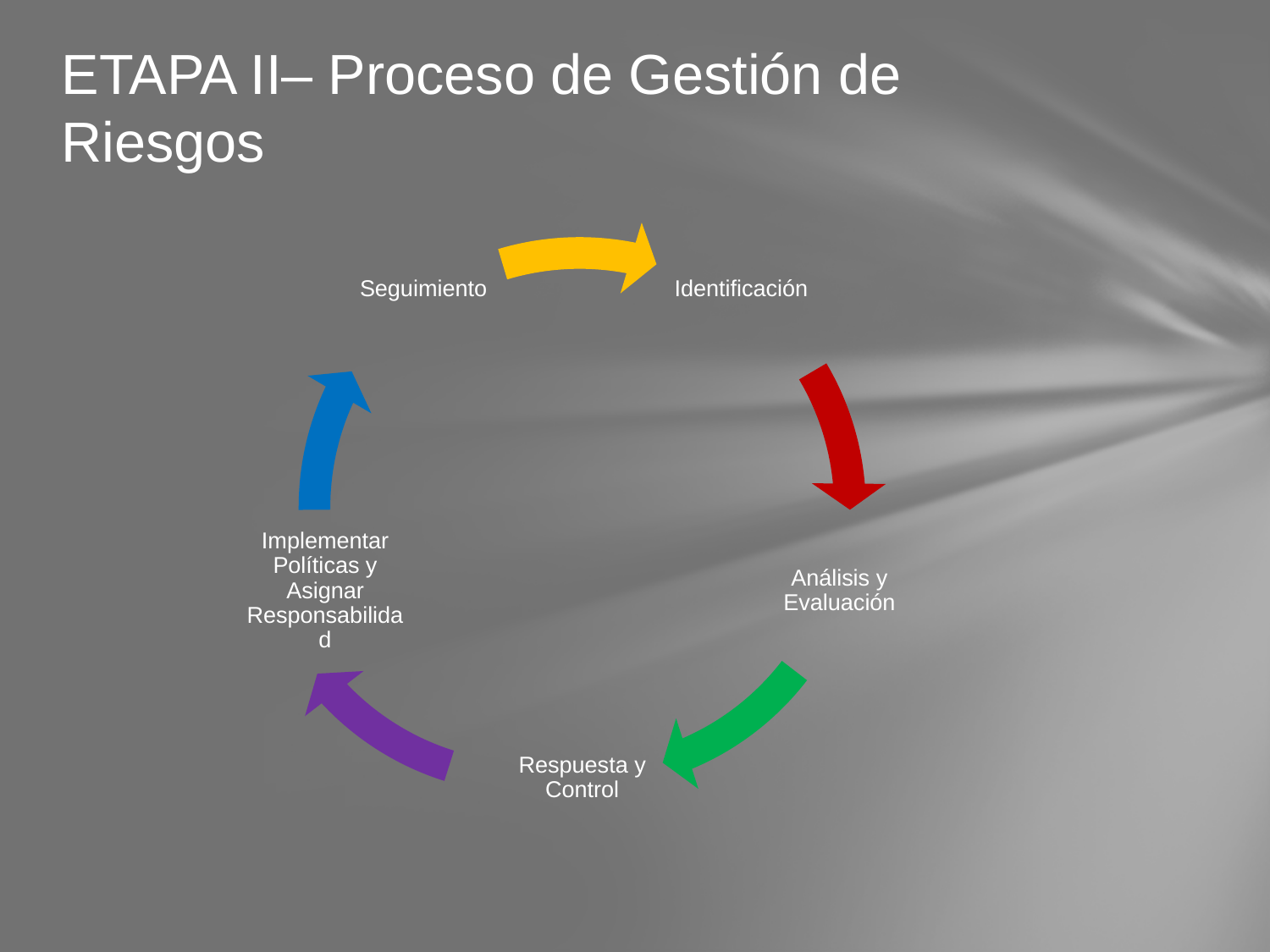

# ETAPA II– Proceso de Gestión de Riesgos
Identificación
Análisis y Evaluación
Respuesta y Control
Implementar Políticas y Asignar Responsabilidad
Seguimiento